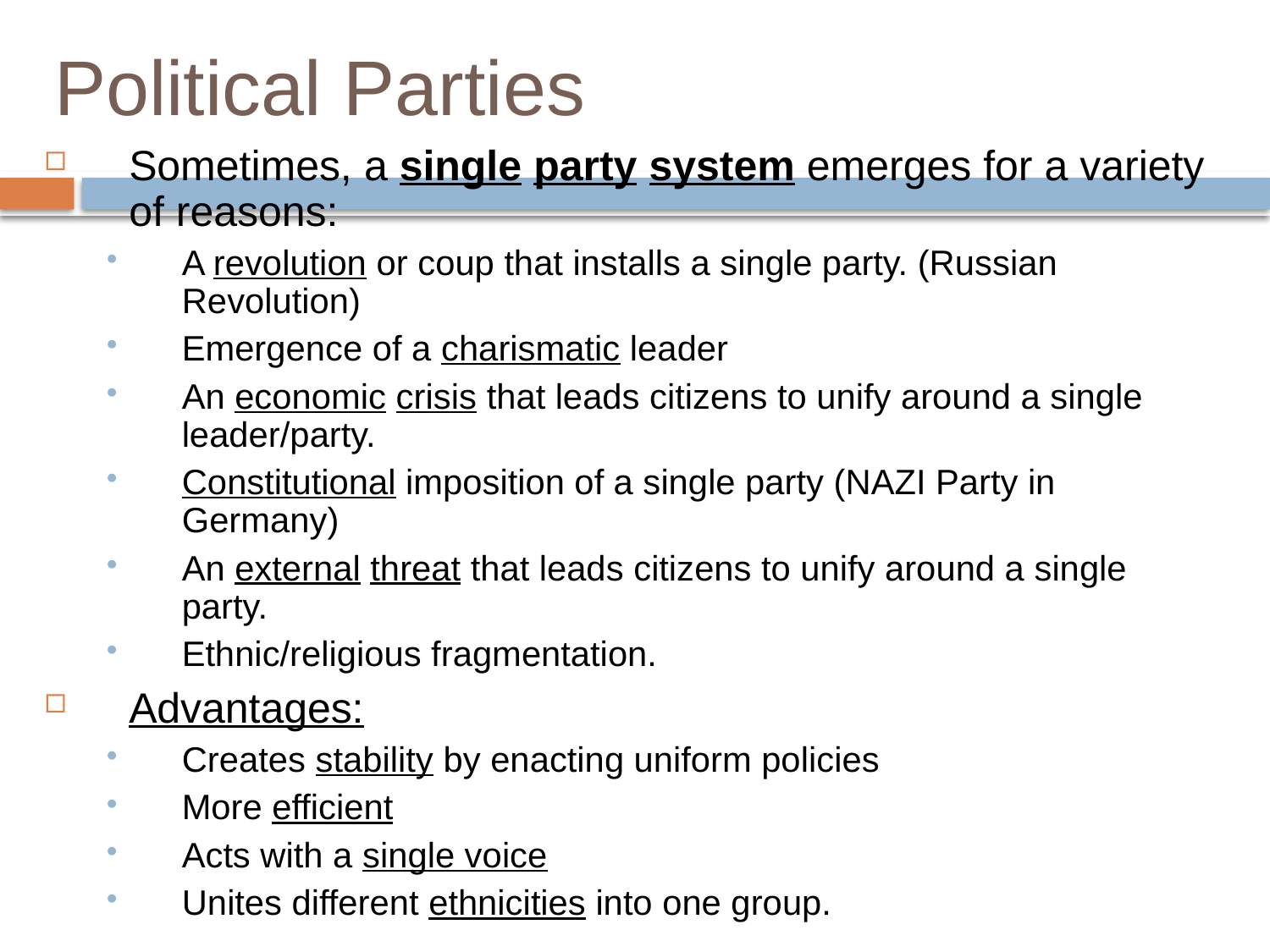

# Political Parties
Sometimes, a single party system emerges for a variety of reasons:
A revolution or coup that installs a single party. (Russian Revolution)
Emergence of a charismatic leader
An economic crisis that leads citizens to unify around a single leader/party.
Constitutional imposition of a single party (NAZI Party in Germany)
An external threat that leads citizens to unify around a single party.
Ethnic/religious fragmentation.
Advantages:
Creates stability by enacting uniform policies
More efficient
Acts with a single voice
Unites different ethnicities into one group.